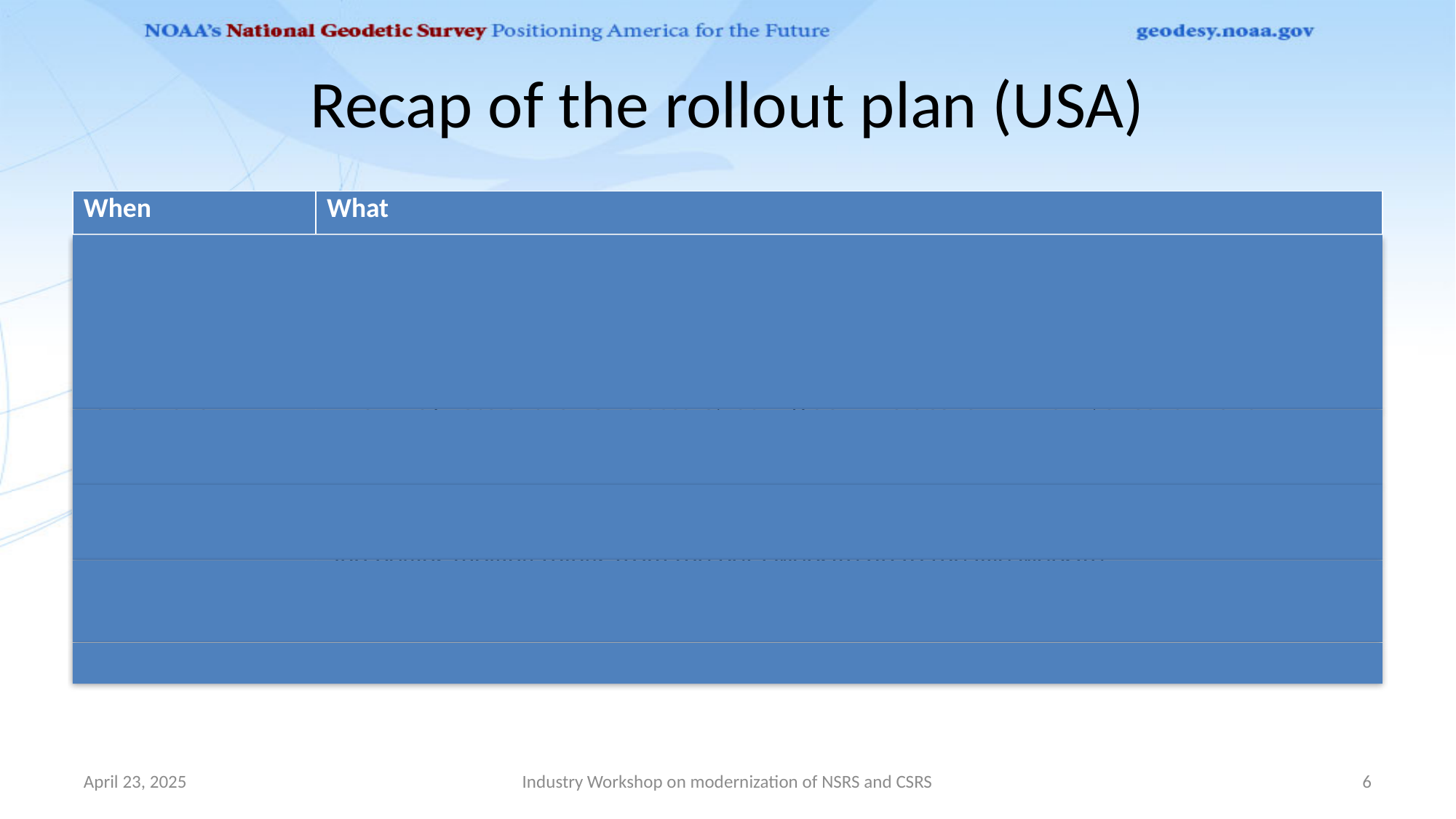

# Recap of the rollout plan (USA)
| When | What |
| --- | --- |
| Most of 2025 | Each element of the NSRS is placed on the beta website (beta.ngs.noaa.gov), a webinar is likely scheduled shortly thereafter, and testing/feedback begins for that element. Primary Elements: EPP2022, SPCS2022, GEOID2022, Geometric RECs, Orthometric RECs, NCAT, OPUS |
| Fall of 2025 | A half-way vote of the FGDC occurs, locking down values for EPP2022, SPCS2022 and GEOID2022. |
| Mid/late 2026 | After all elements have been on the beta website at least six months, a final FGDC vote occurs, formalizing the modernized NSRS as the replacement for the current NSRS. |
| Late 2026 | NGS begins moving the current NSRS off “to a corner” of the live website (geodesy.noaa.gov) and begins moving things from the beta website up to the live website. |
| Sometime in 2027 | NGS shuts down access to the current NSRS. |

April 23, 2025
Industry Workshop on modernization of NSRS and CSRS
6